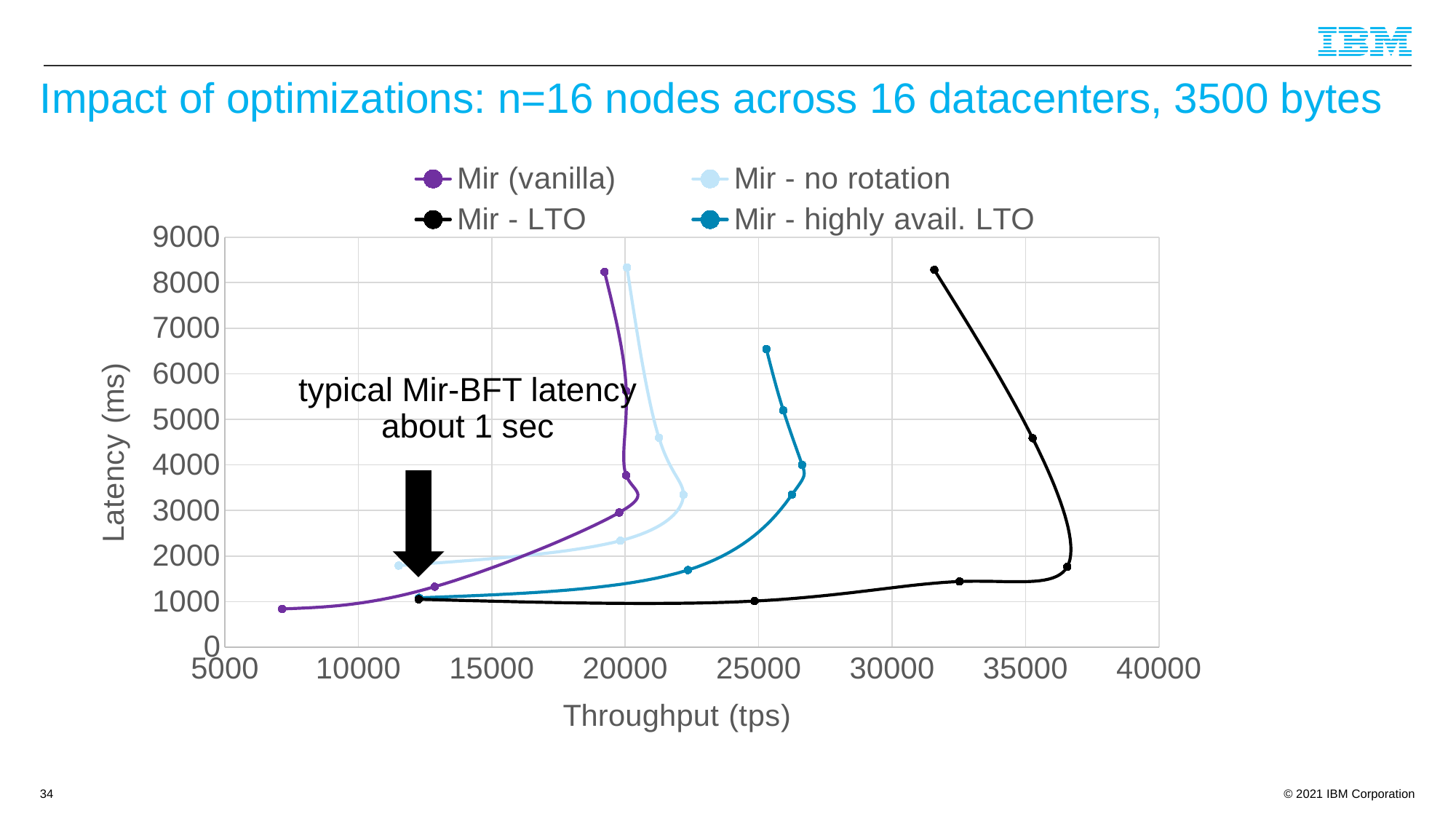

# Impact of optimizations: n=16 nodes across 16 datacenters, 3500 bytes

### Chart

| Category |  |  |  |  |
|---|---|---|---|---|
typical Mir-BFT latency
about 1 sec

34